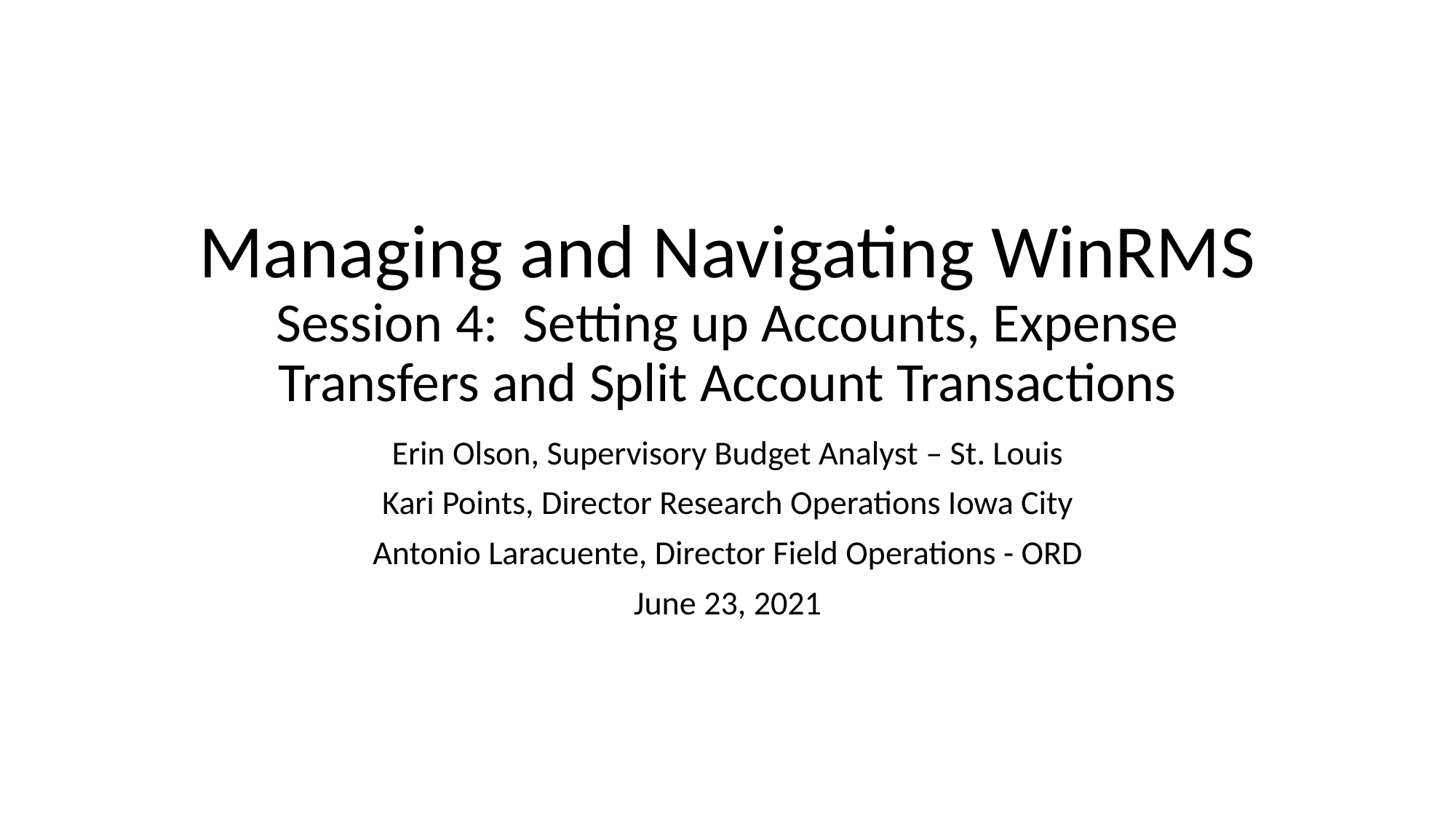

# Managing and Navigating WinRMS Session 4:  Setting up Accounts, Expense Transfers and Split Account Transactions
Erin Olson, Supervisory Budget Analyst – St. Louis
Kari Points, Director Research Operations Iowa City
Antonio Laracuente, Director Field Operations - ORD
June 23, 2021